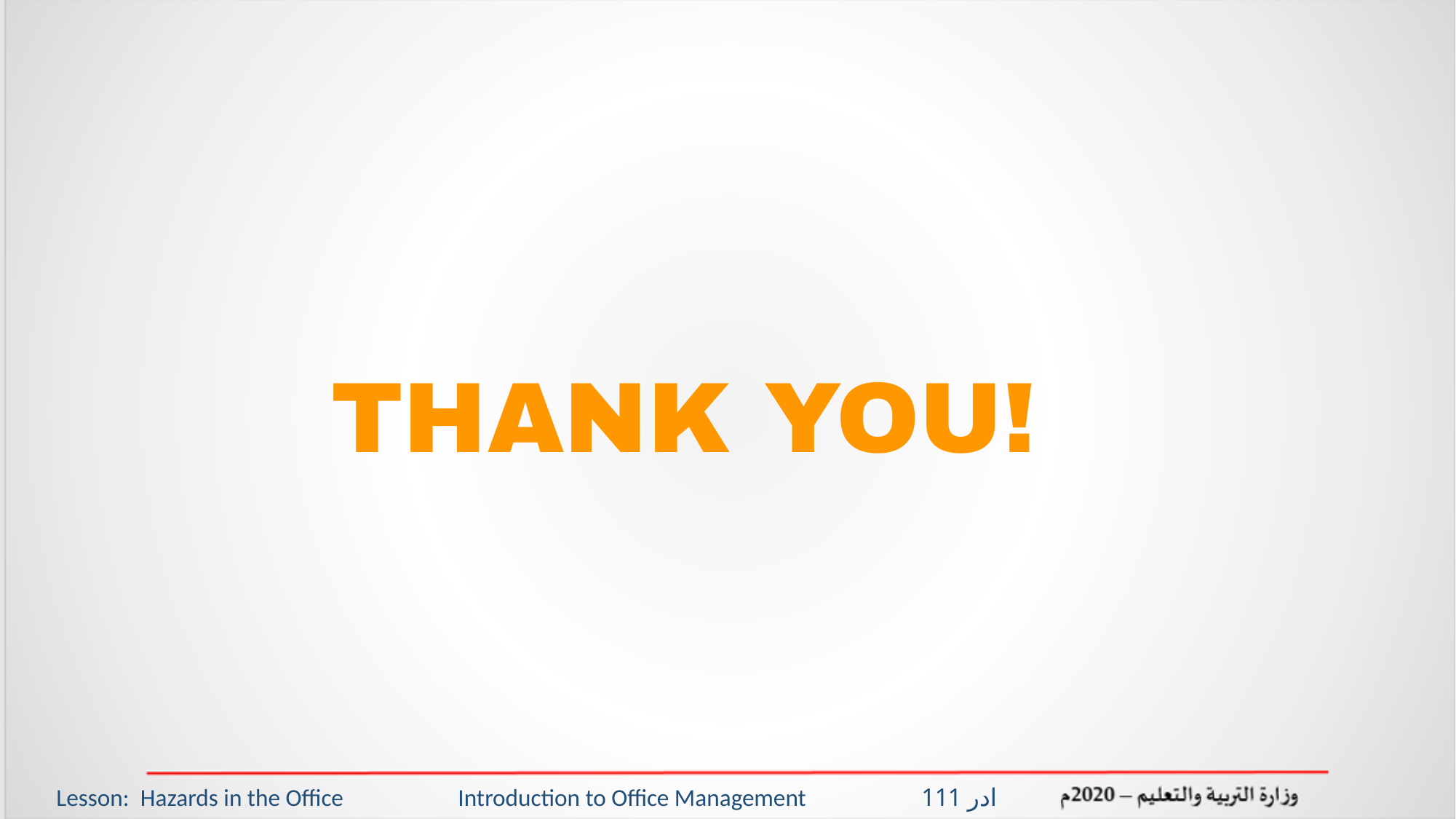

THANK YOU!
Lesson:  Hazards in the Office                     Introduction to Office Management                     ادر 111